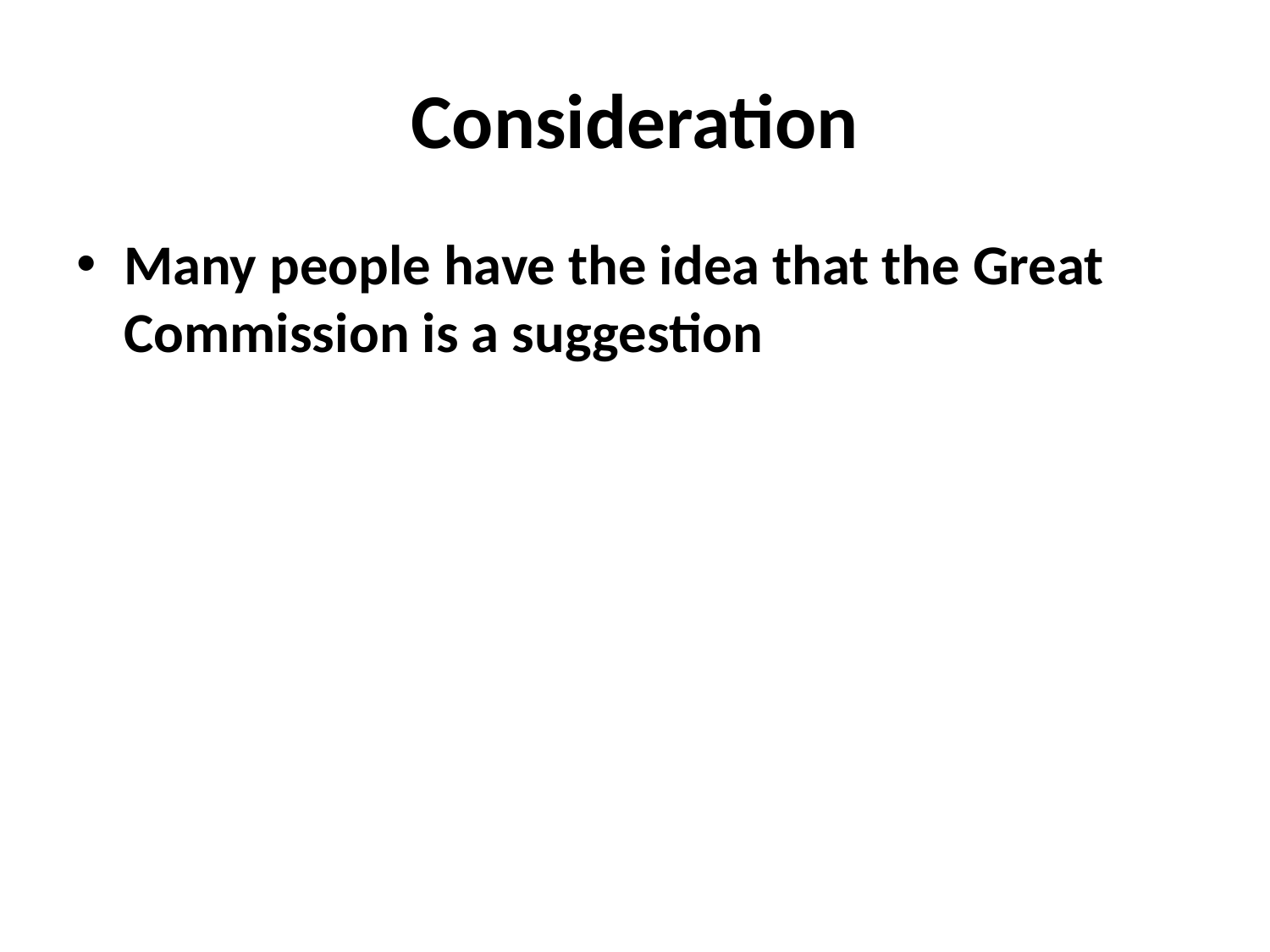

# Consideration
Many people have the idea that the Great Commission is a suggestion